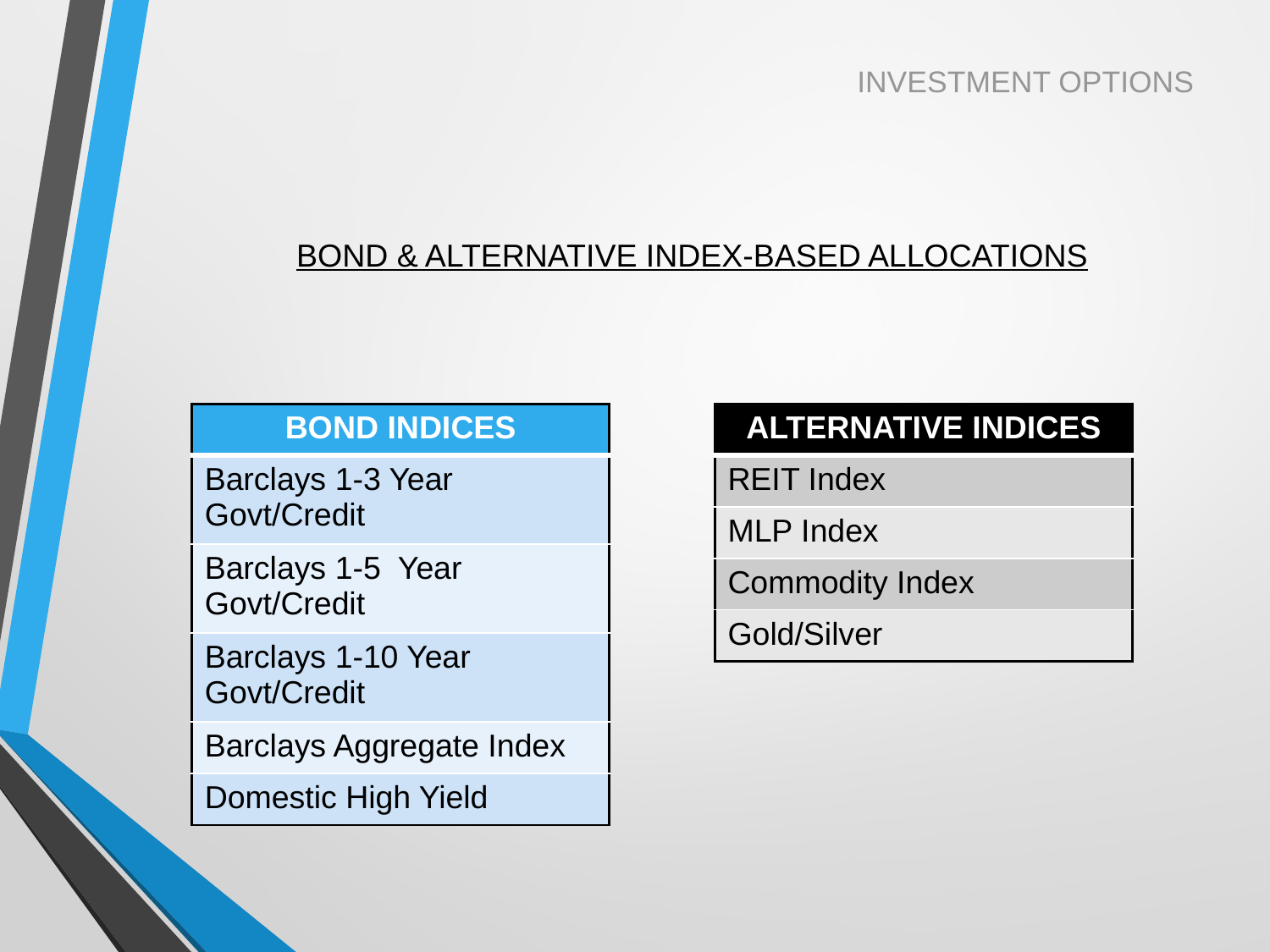

INVESTMENT OPTIONS
BOND & ALTERNATIVE INDEX-BASED ALLOCATIONS
| BOND INDICES |
| --- |
| Barclays 1-3 Year Govt/Credit |
| Barclays 1-5 Year Govt/Credit |
| Barclays 1-10 Year Govt/Credit |
| Barclays Aggregate Index |
| Domestic High Yield |
| ALTERNATIVE INDICES |
| --- |
| REIT Index |
| MLP Index |
| Commodity Index |
| Gold/Silver |